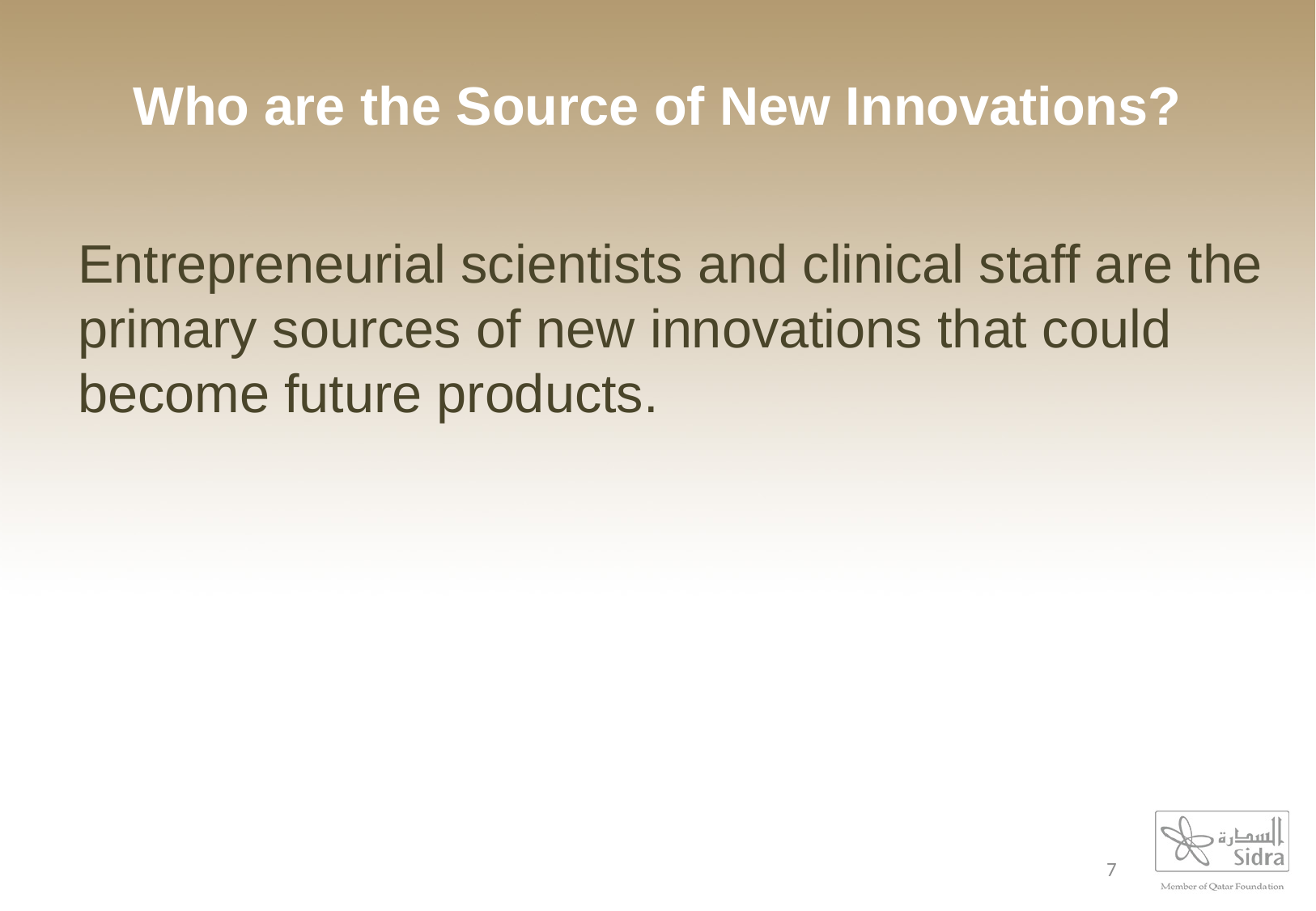

Who are the Source of New Innovations?
Entrepreneurial scientists and clinical staff are the primary sources of new innovations that could become future products.
7